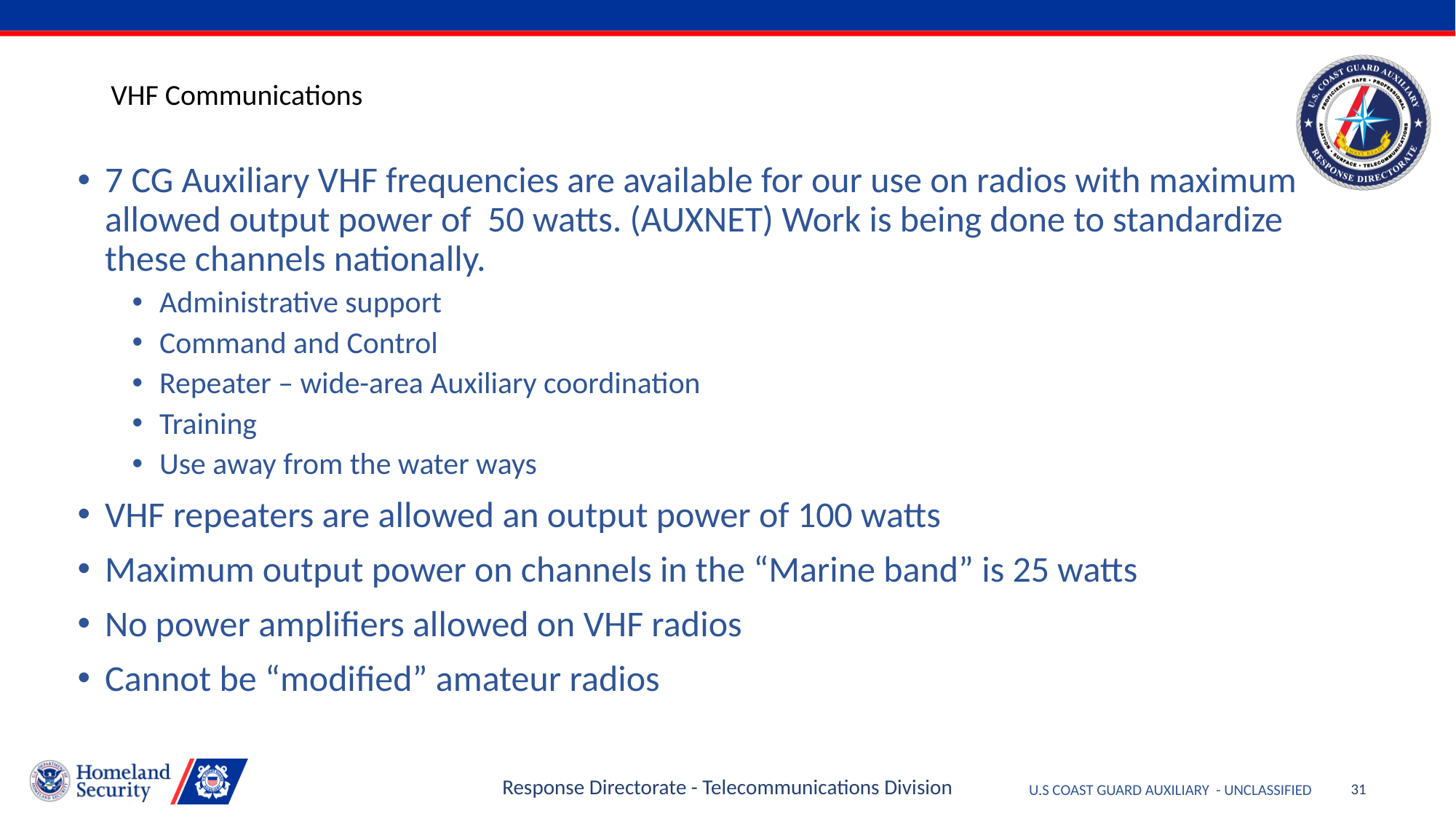

# VHF Communications
7 CG Auxiliary VHF frequencies are available for our use on radios with maximum allowed output power of  50 watts. (AUXNET) Work is being done to standardize these channels nationally.
Administrative support
Command and Control
Repeater – wide-area Auxiliary coordination
Training
Use away from the water ways
VHF repeaters are allowed an output power of 100 watts
Maximum output power on channels in the “Marine band” is 25 watts
No power amplifiers allowed on VHF radios
Cannot be “modified” amateur radios

Response Directorate - Telecommunications Division
31